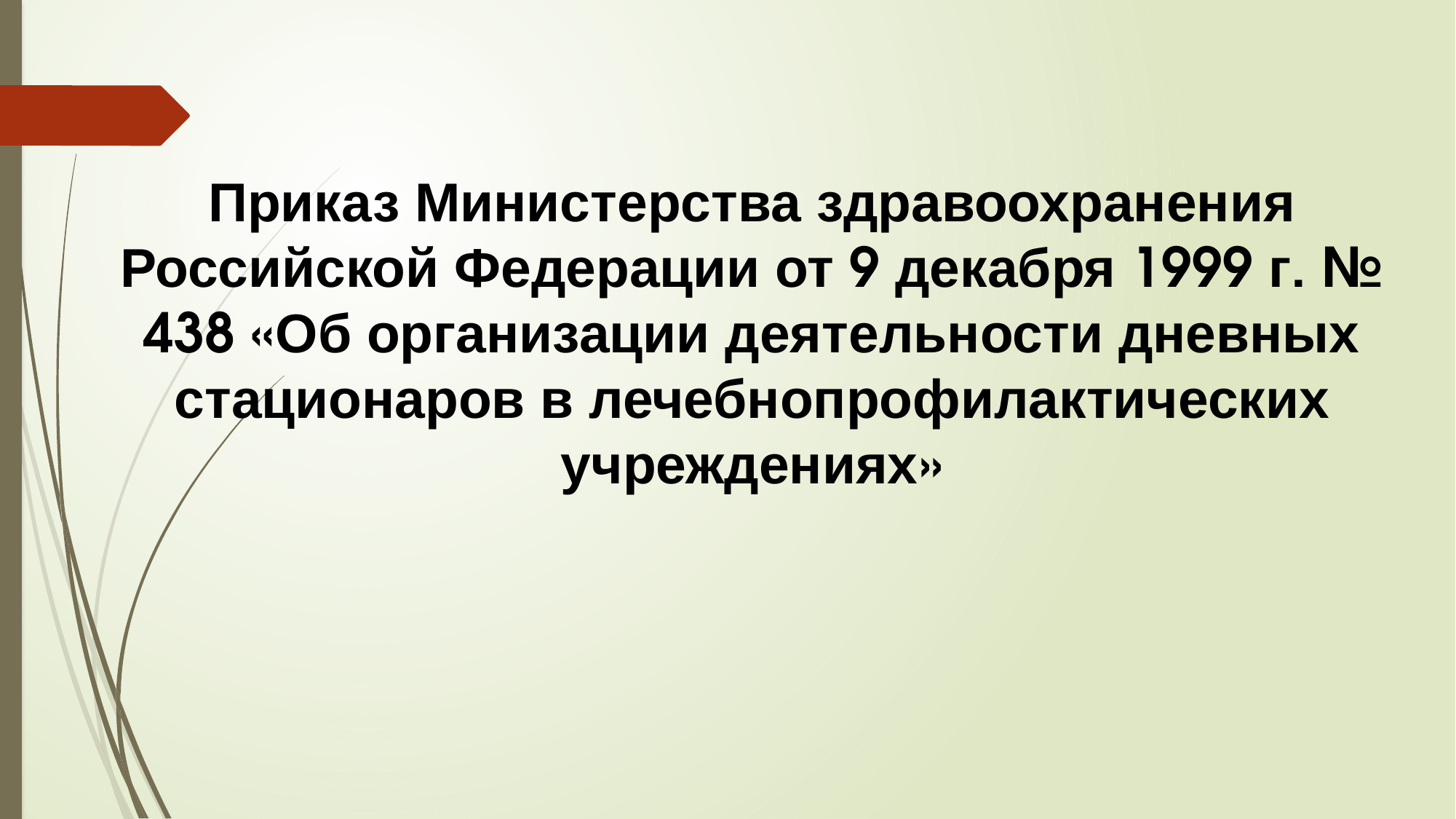

Приказ Министерства здравоохранения Российской Федерации от 9 декабря 1999 г. № 438 «Об организации деятельности дневных стационаров в лечебнопрофилактических учреждениях»